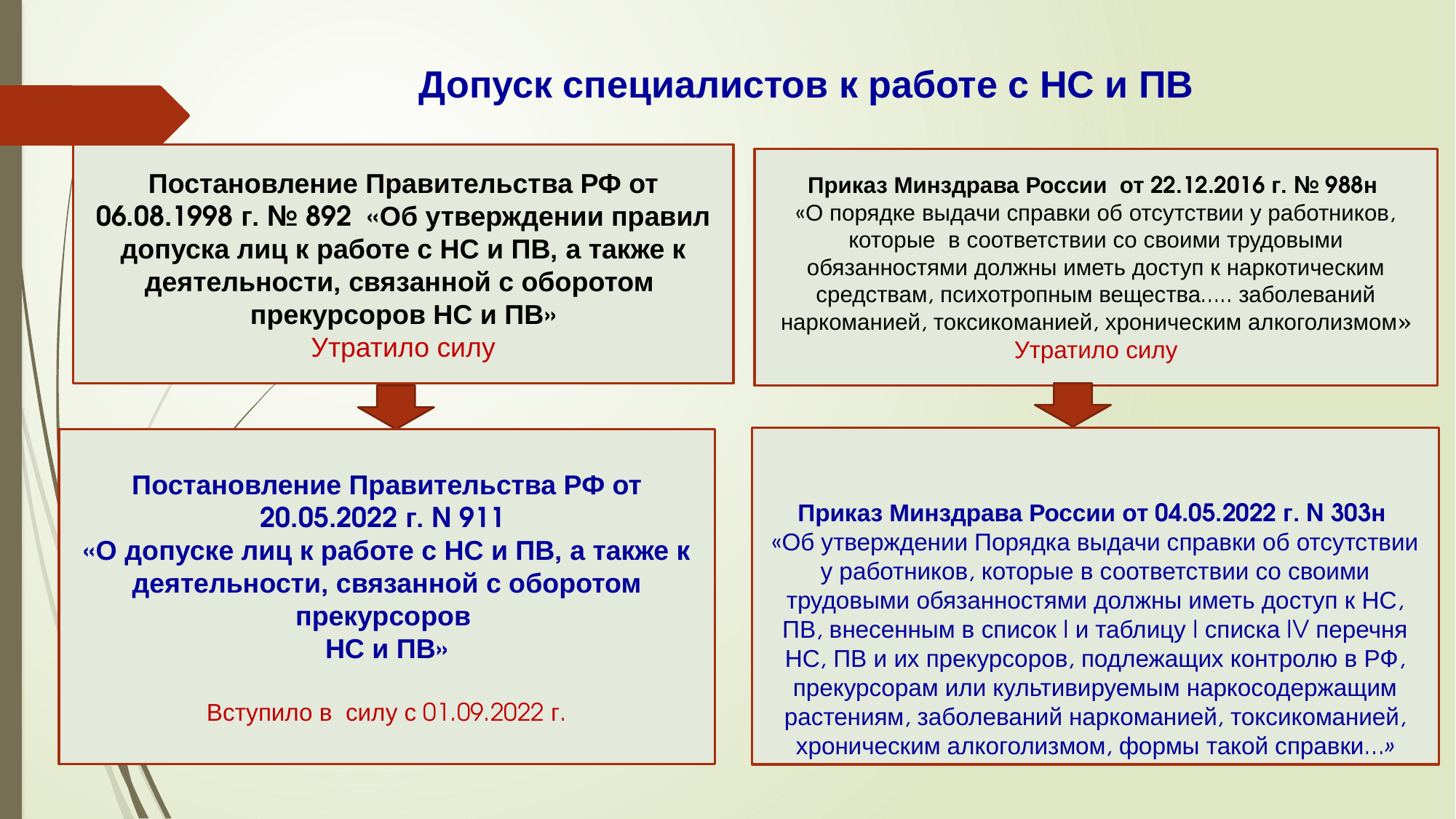

# Допуск специалистов к работе с НС и ПВ

Постановление Правительства РФ от 06.08.1998 г. № 892  «Об утверждении правил допуска лиц к работе с НС и ПВ, а также к деятельности, связанной с оборотом  прекурсоров НС и ПВ»
Утратило силу
Приказ Минздрава России  от 22.12.2016 г. № 988н
«О порядке выдачи справки об отсутствии у работников, которые  в соответствии со своими трудовыми обязанностями должны иметь доступ к наркотическим средствам, психотропным вещества….. заболеваний наркоманией, токсикоманией, хроническим алкоголизмом»
Утратило силу

Приказ Минздрава России от 04.05.2022 г. N 303н
«Об утверждении Порядка выдачи справки об отсутствии у работников, которые в соответствии со своими трудовыми обязанностями должны иметь доступ к НС, ПВ, внесенным в список I и таблицу I списка IV перечня НС, ПВ и их прекурсоров, подлежащих контролю в РФ, прекурсорам или культивируемым наркосодержащим растениям, заболеваний наркоманией, токсикоманией, хроническим алкоголизмом, формы такой справки…»
Постановление Правительства РФ от 20.05.2022 г. N 911
«О допуске лиц к работе с НС и ПВ, а также к деятельности, связанной с оборотом прекурсоров
НС и ПВ»

Вступило в  силу с 01.09.2022 г.